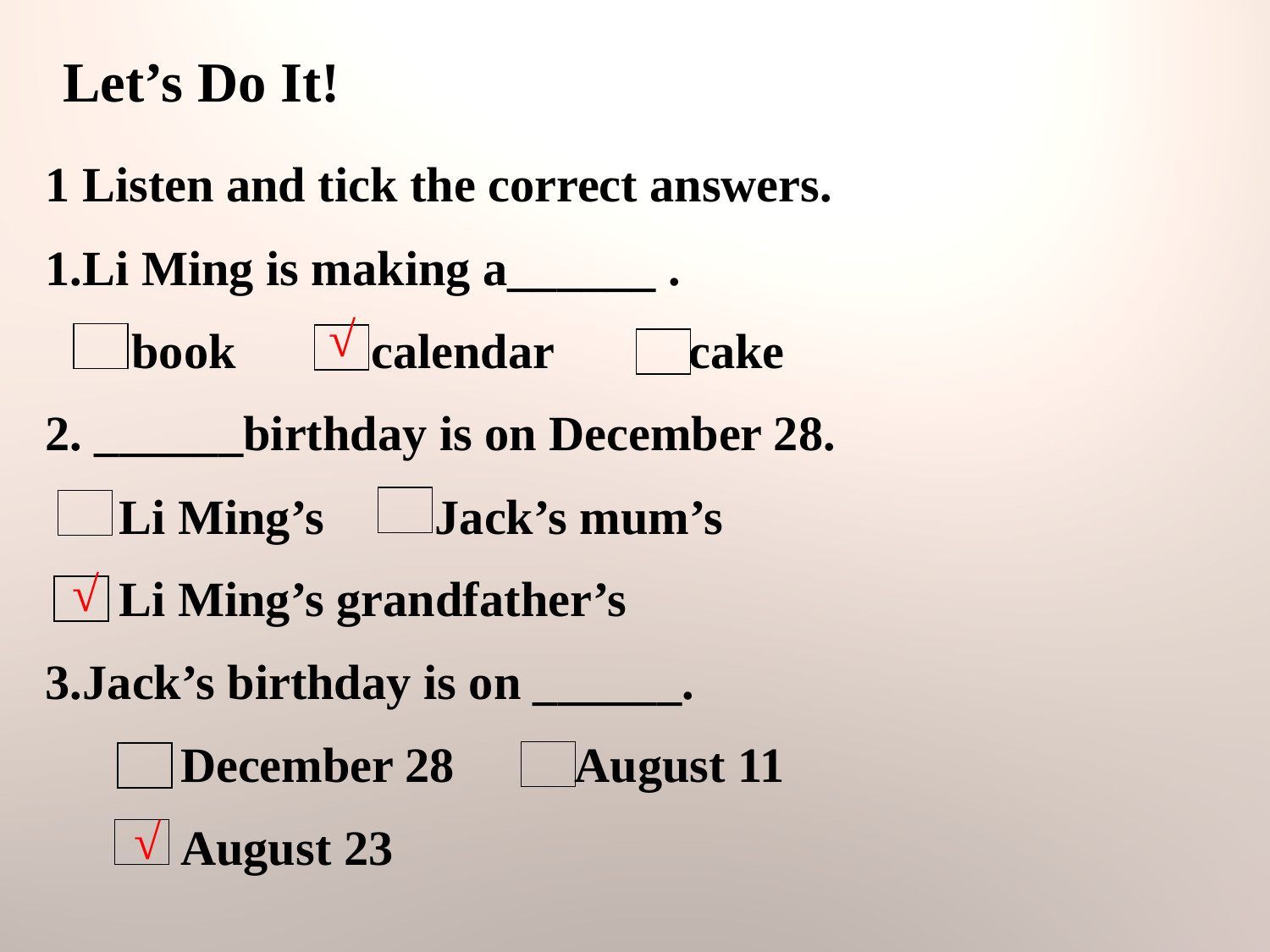

Let’s Do It!
1 Listen and tick the correct answers.
1.Li Ming is making a______ .
       book           calendar           cake
2. ______birthday is on December 28.
      Li Ming’s         Jack’s mum’s
      Li Ming’s grandfather’s
3.Jack’s birthday is on ______.
           December 28          August 11
           August 23
√

√

√